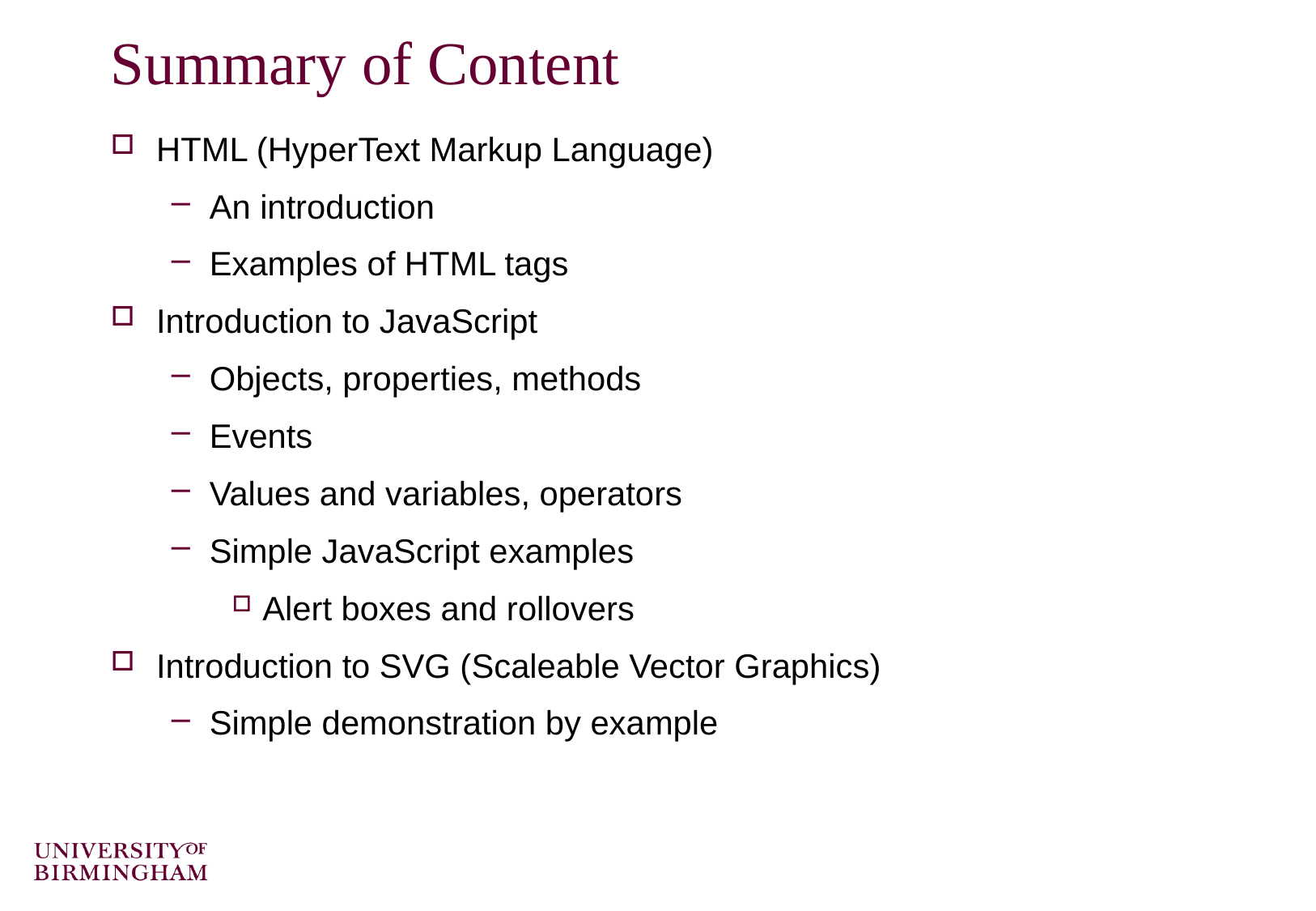

# Summary of Content
HTML (HyperText Markup Language)
An introduction
Examples of HTML tags
Introduction to JavaScript
Objects, properties, methods
Events
Values and variables, operators
Simple JavaScript examples
Alert boxes and rollovers
Introduction to SVG (Scaleable Vector Graphics)
Simple demonstration by example